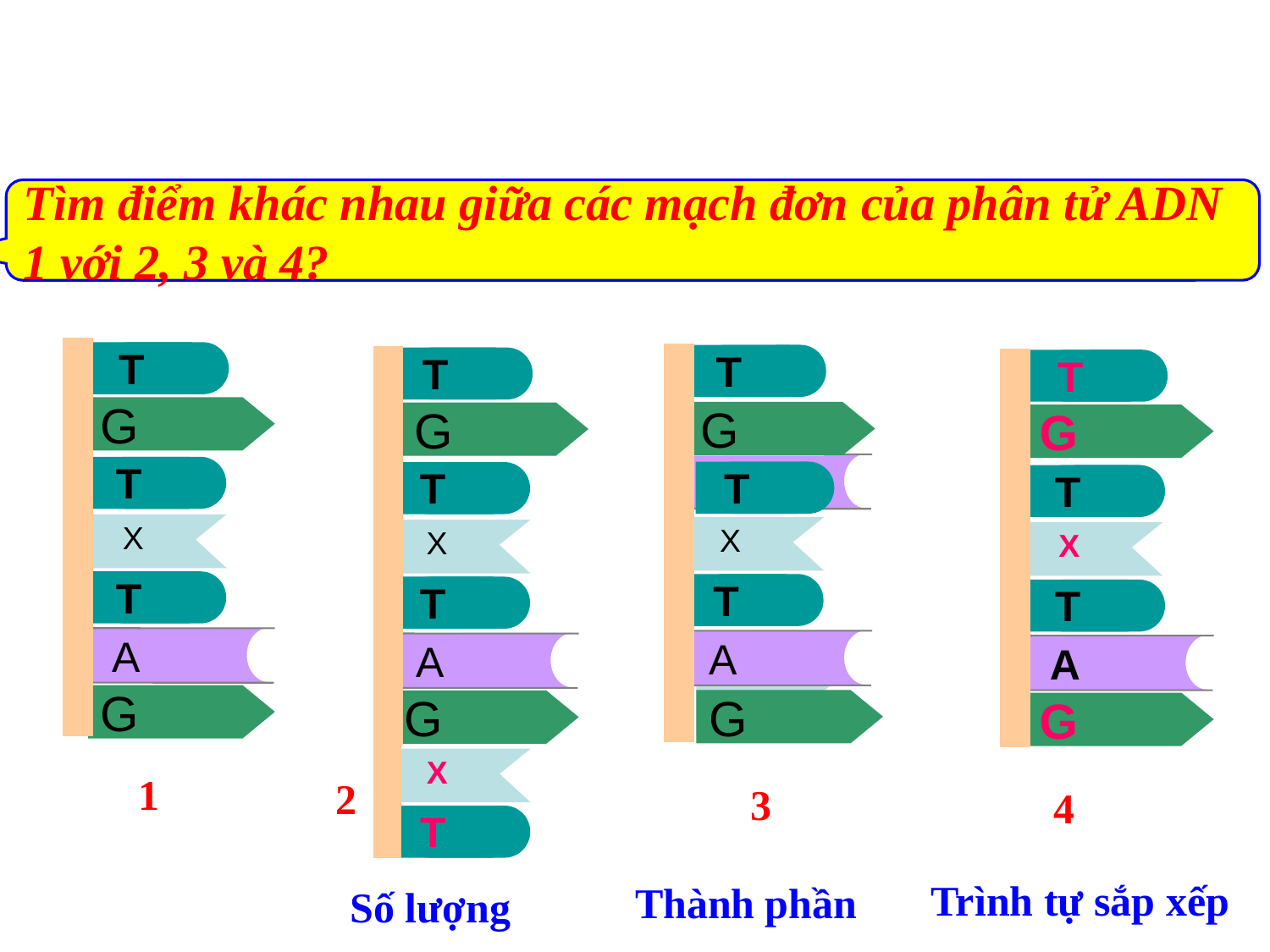

Tìm điểm khác nhau giữa các mạch đơn của phân tử ADN 1 với 2, 3 và 4?
T

T

T

T

G
X

G
G
G
A

X

T

T

G
T

T

X

X

X

X

T

T

T

T

A

A

A

A

X

T

G
G
G
1
2
3
4
Trình tự sắp xếp
Thành phần
Số lượng
G
G